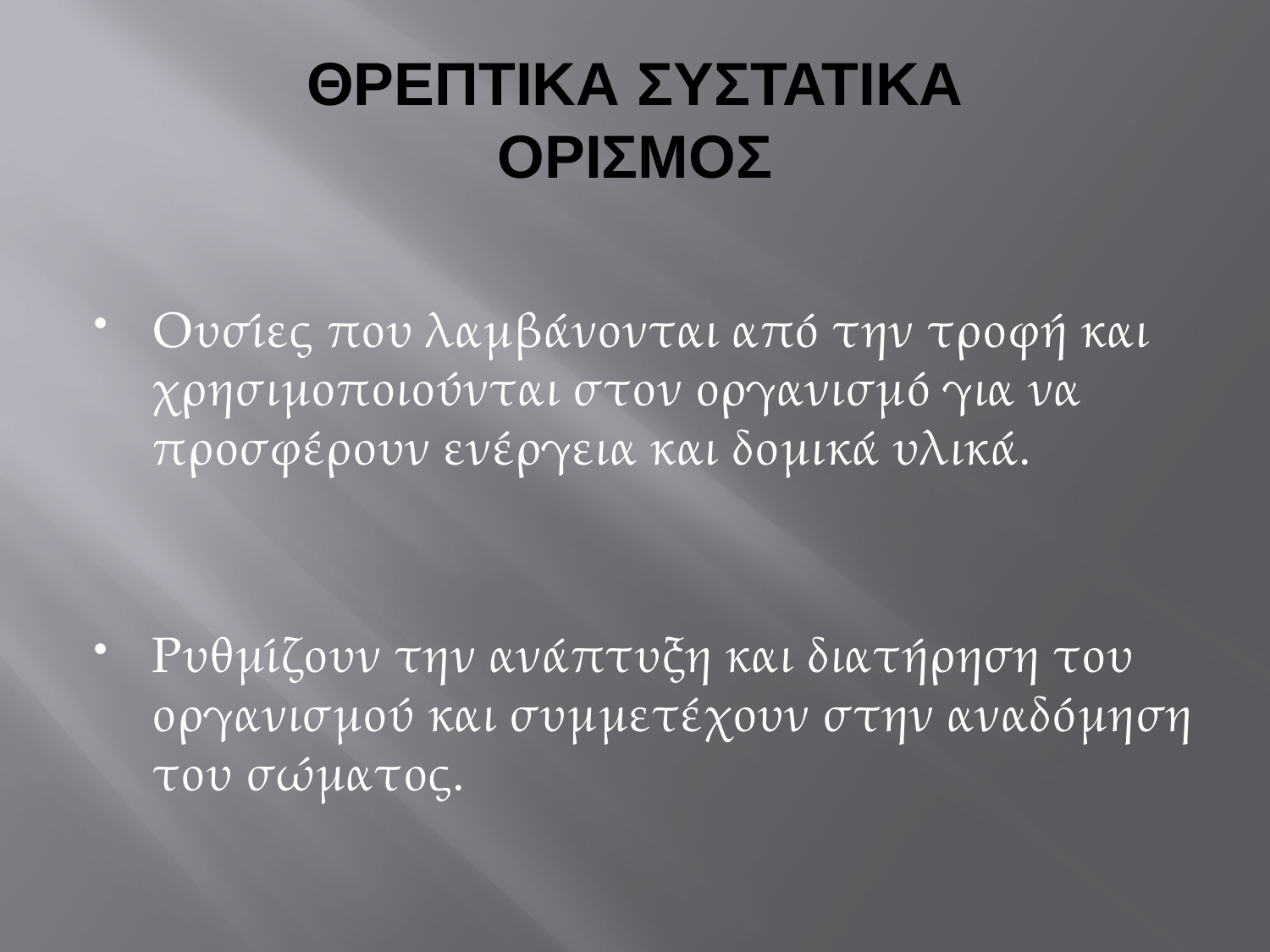

# ΘΡΕΠΤΙΚΑ ΣΥΣΤΑΤΙΚΑ ΟΡΙΣΜΟΣ

Ουσίες που λαμβάνονται από την τροφή και χρησιμοποιούνται στον οργανισμό για να προσφέρουν ενέργεια και δομικά υλικά.

Ρυθμίζουν την ανάπτυξη και διατήρηση του οργανισμού και συμμετέχουν στην αναδόμηση του σώματος.